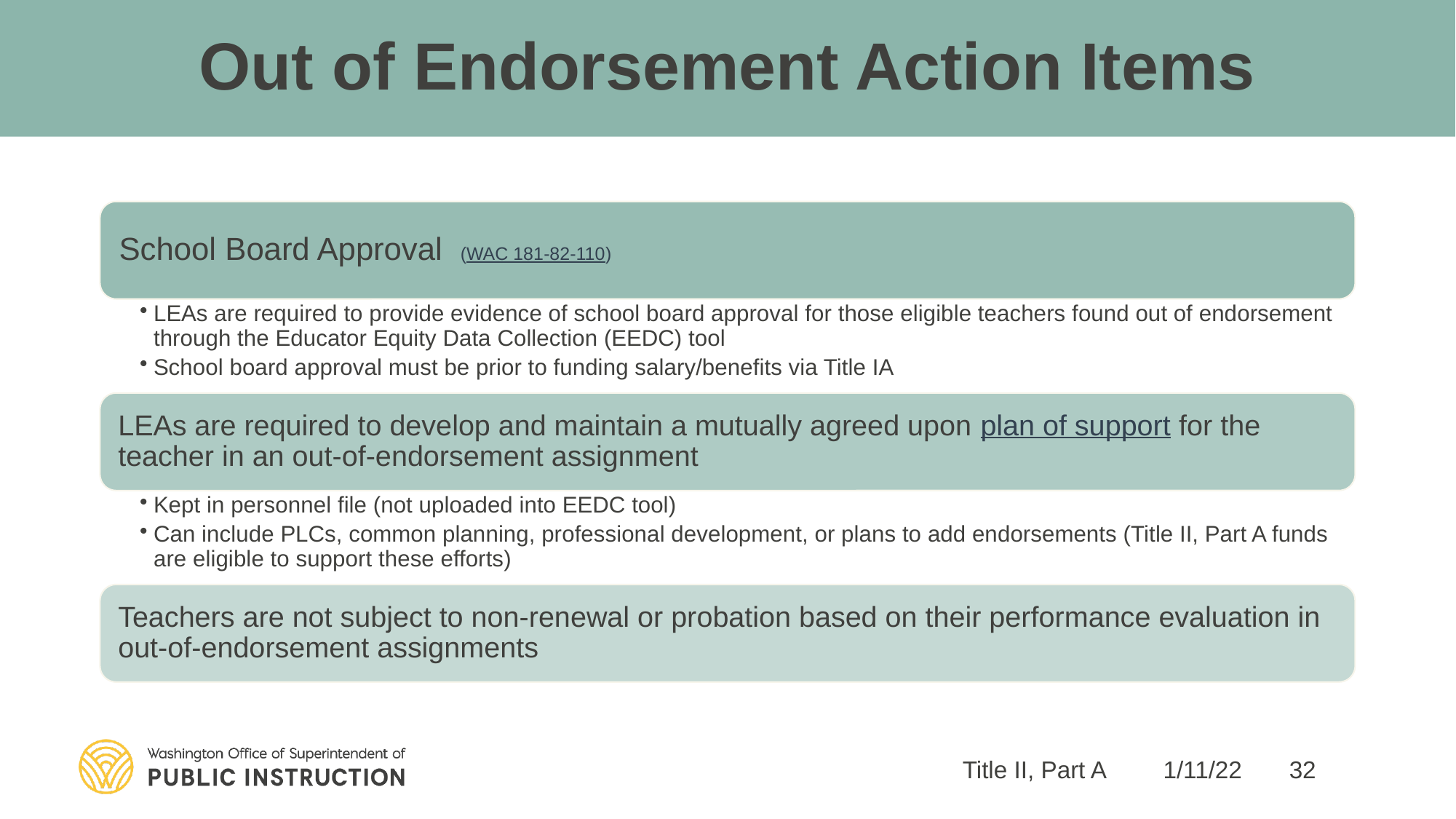

# Out of Endorsement Action Items
School Board Approval  (WAC 181-82-110)
LEAs are required to provide evidence of school board approval for those eligible teachers found out of endorsement through the Educator Equity Data Collection (EEDC) tool
School board approval must be prior to funding salary/benefits via Title IA
LEAs are required to develop and maintain a mutually agreed upon plan of support for the teacher in an out-of-endorsement assignment
Kept in personnel file (not uploaded into EEDC tool)
Can include PLCs, common planning, professional development, or plans to add endorsements (Title II, Part A funds are eligible to support these efforts)
Teachers are not subject to non-renewal or probation based on their performance evaluation in out-of-endorsement assignments
Title II, Part A
1/11/22
32